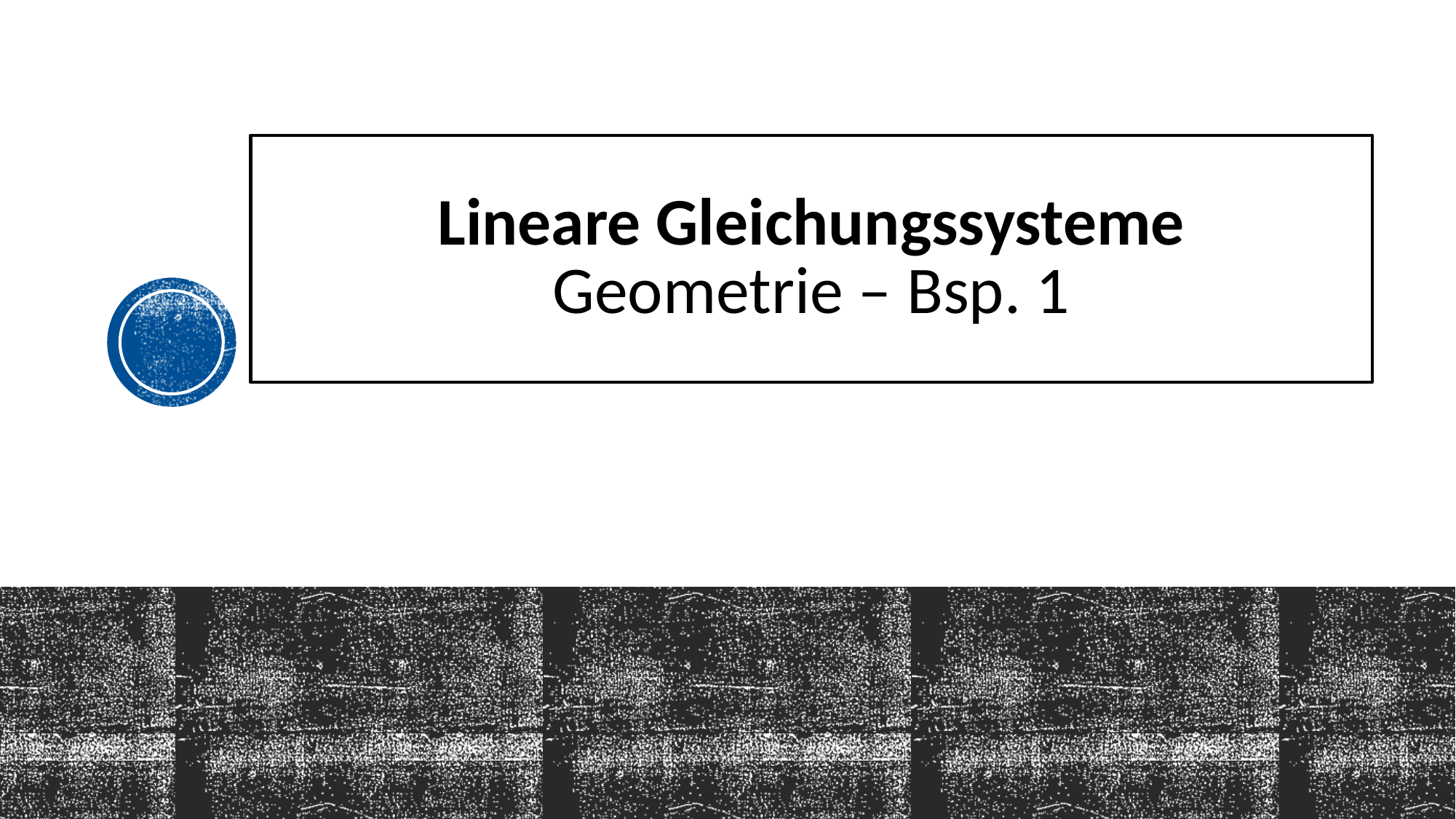

# Lineare Gleichungssysteme Geometrie – Bsp. 1